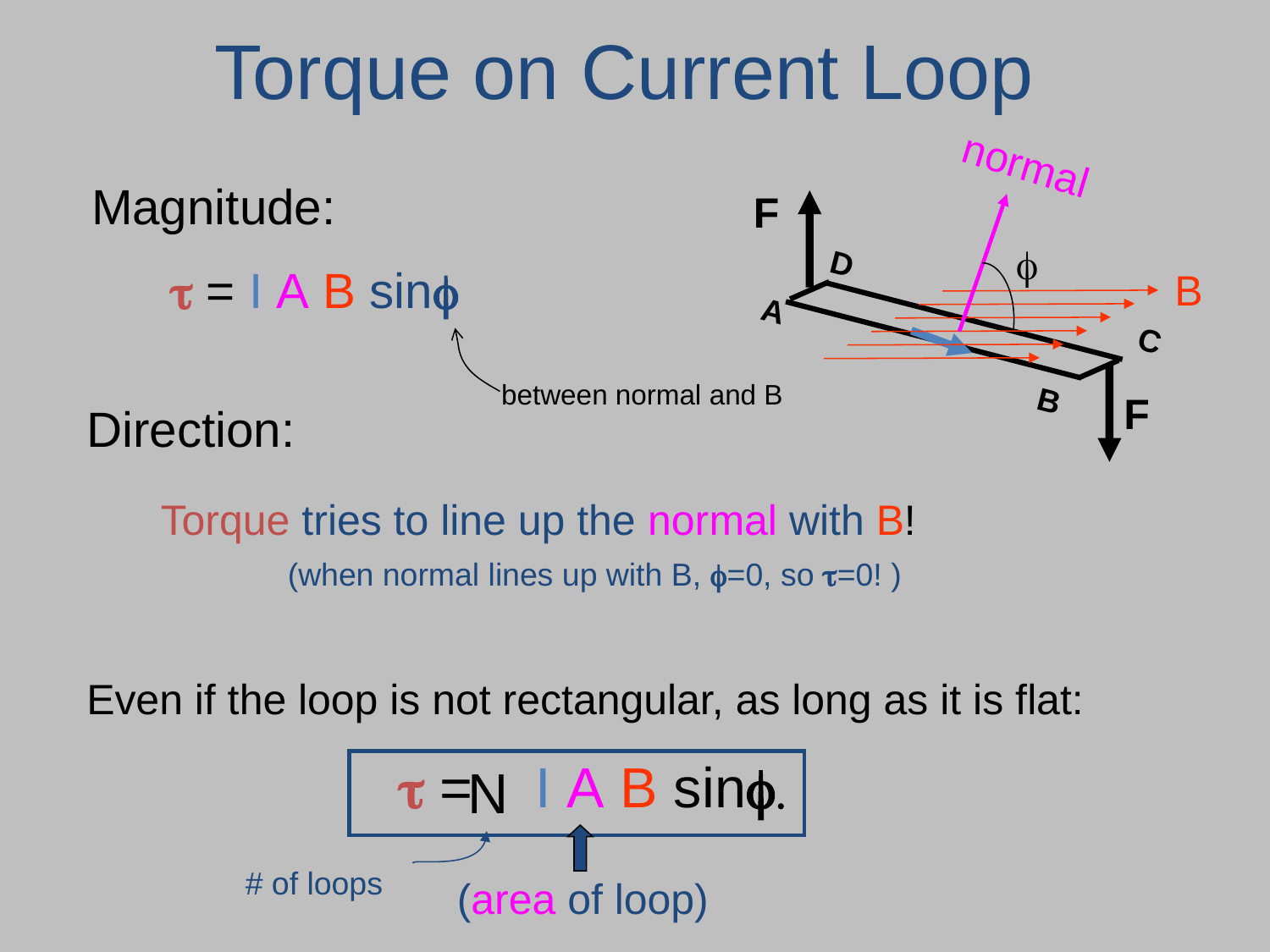

# Torque on Current Loop
normal
F

φ
D
B

A
C

B
F
    Magnitude:
	τ = I A B sinφ

between normal and B
Direction:
Torque tries to line up the normal with B!
	(when normal lines up with B, φ=0, so τ=0! )
Even if the loop is not rectangular, as long as it is flat:
		     τ =    I A B sinφ.

N

(area of loop)
# of loops